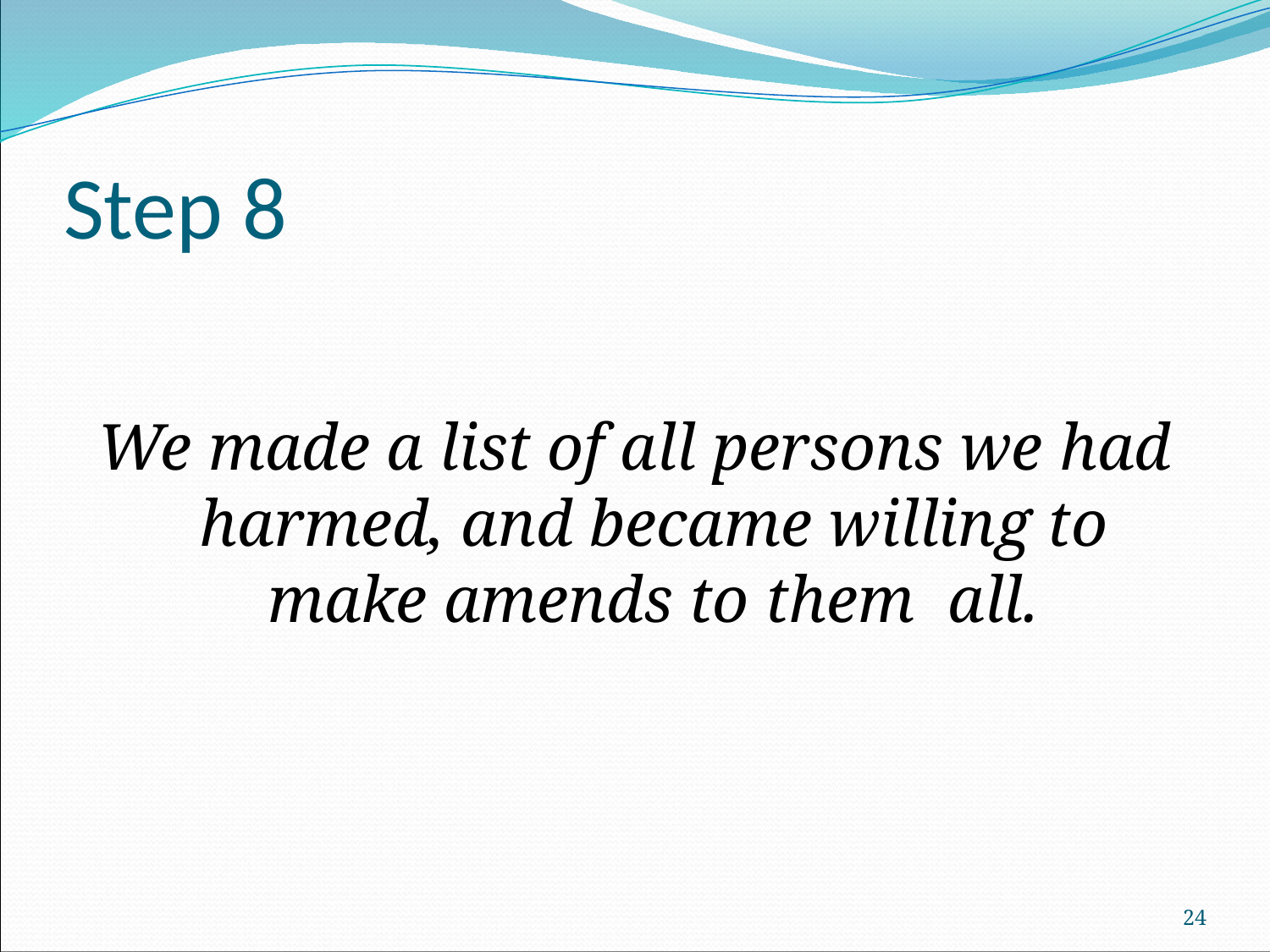

# Step 8

We made a list of all persons we had harmed, and became willing to make amends to them  all.
24